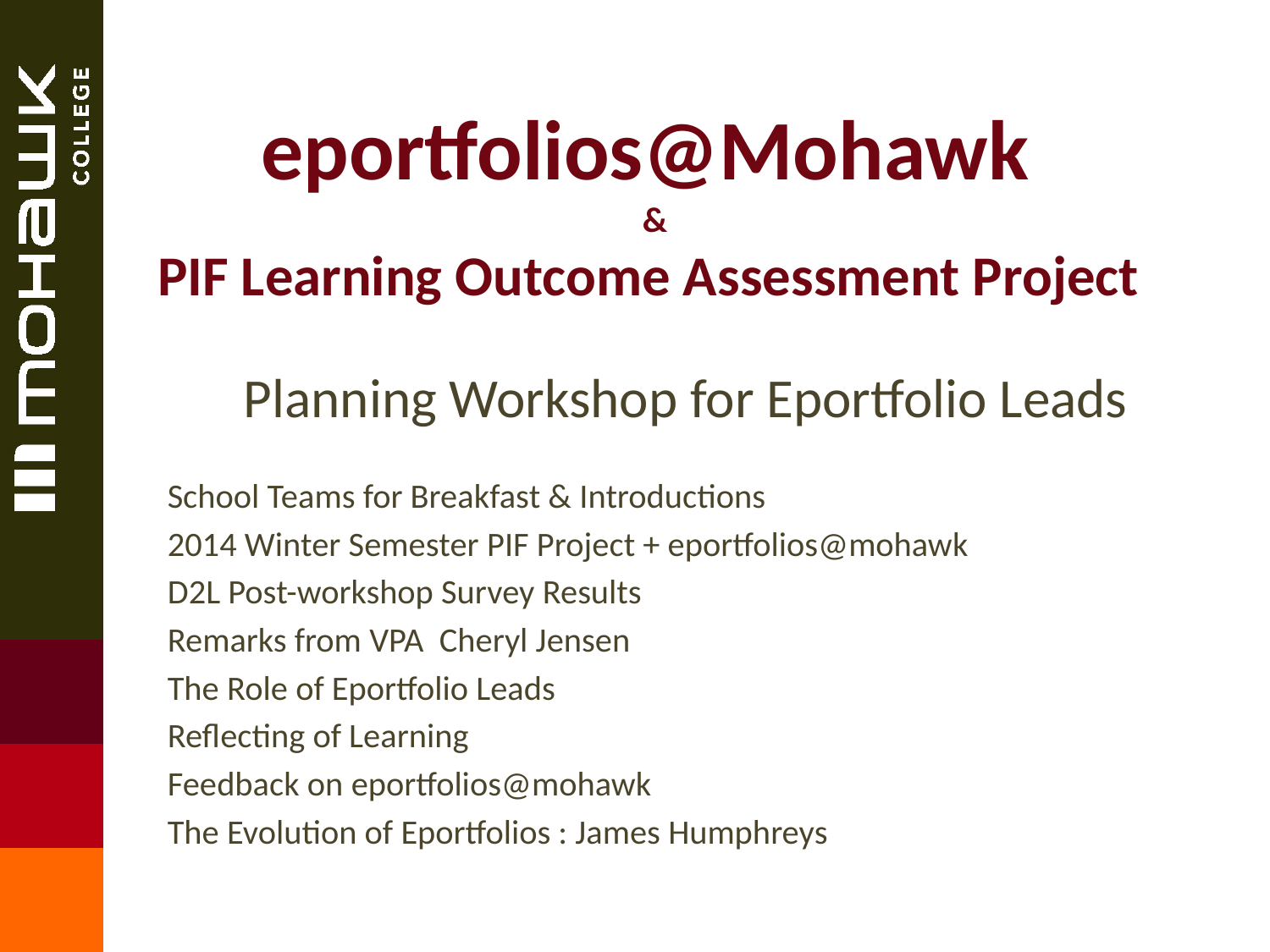

# eportfolios@Mohawk & PIF Learning Outcome Assessment Project
 Planning Workshop for Eportfolio Leads

School Teams for Breakfast & Introductions
2014 Winter Semester PIF Project + eportfolios@mohawk
D2L Post-workshop Survey Results
Remarks from VPA  Cheryl Jensen
The Role of Eportfolio Leads
Reflecting of Learning
Feedback on eportfolios@mohawk
The Evolution of Eportfolios : James Humphreys